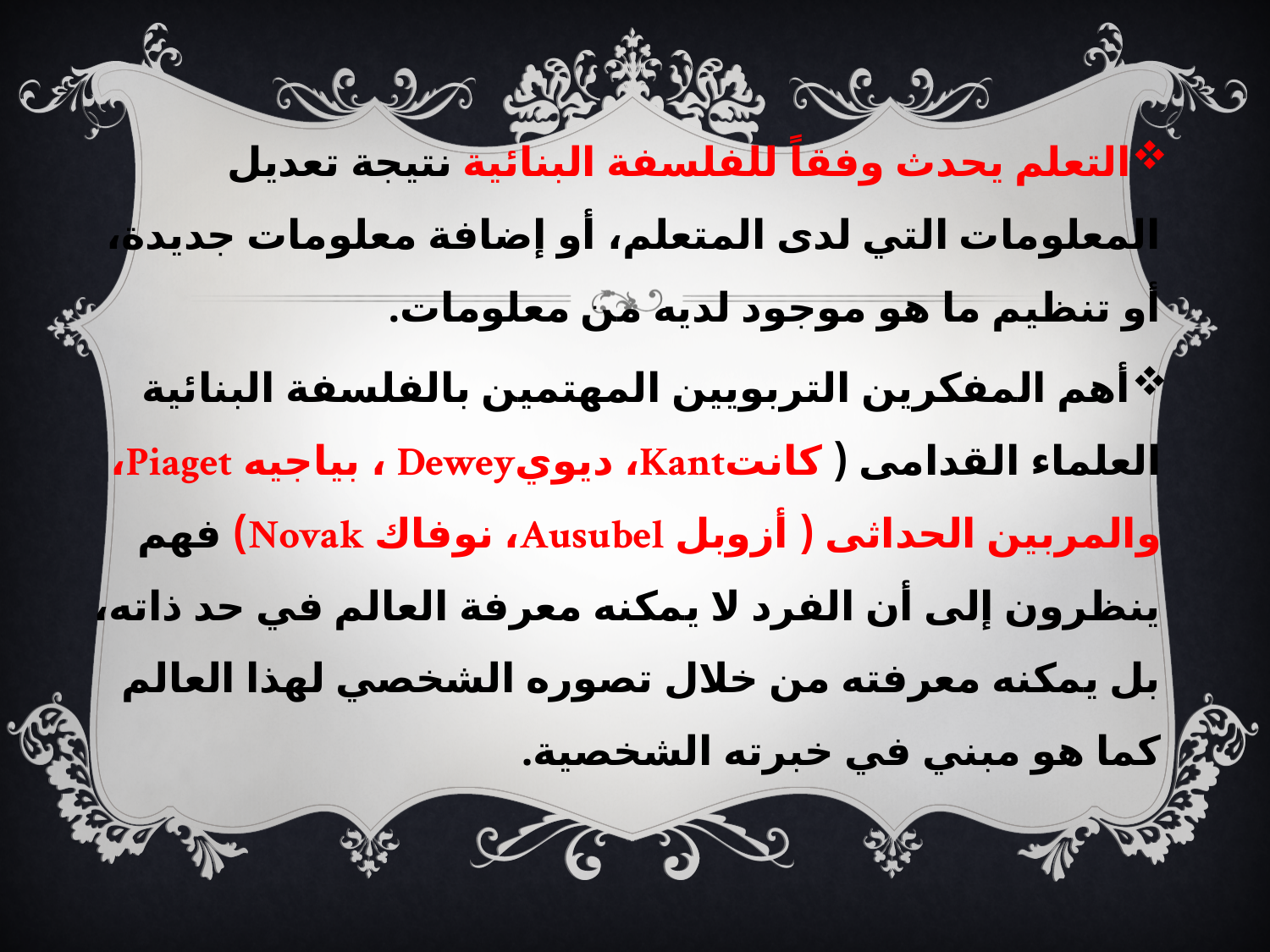

التعلم يحدث وفقاً للفلسفة البنائية نتيجة تعديل المعلومات التي لدى المتعلم، أو إضافة معلومات جديدة، أو تنظيم ما هو موجود لديه من معلومات.
أهم المفكرين التربويين المهتمين بالفلسفة البنائية العلماء القدامى ( كانتKant، ديويDewey ، بياجيه Piaget، والمربين الحداثى ( أزوبل Ausubel، نوفاك Novak) فهم ينظرون إلى أن الفرد لا يمكنه معرفة العالم في حد ذاته، بل يمكنه معرفته من خلال تصوره الشخصي لهذا العالم كما هو مبني في خبرته الشخصية.